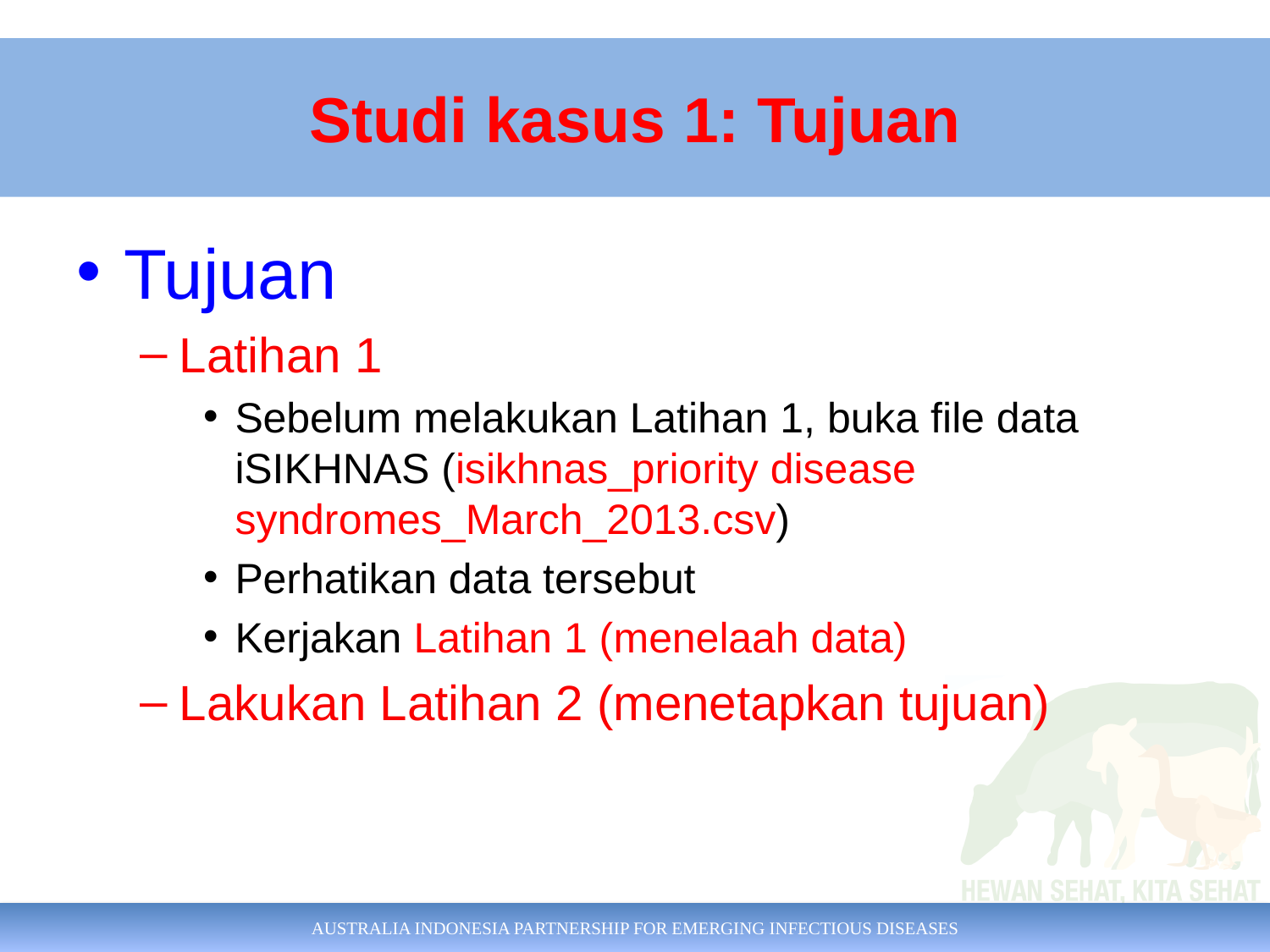

# Studi kasus 1: Tujuan
Tujuan
Latihan 1
Sebelum melakukan Latihan 1, buka file data iSIKHNAS (isikhnas_priority disease syndromes_March_2013.csv)
Perhatikan data tersebut
Kerjakan Latihan 1 (menelaah data)
Lakukan Latihan 2 (menetapkan tujuan)